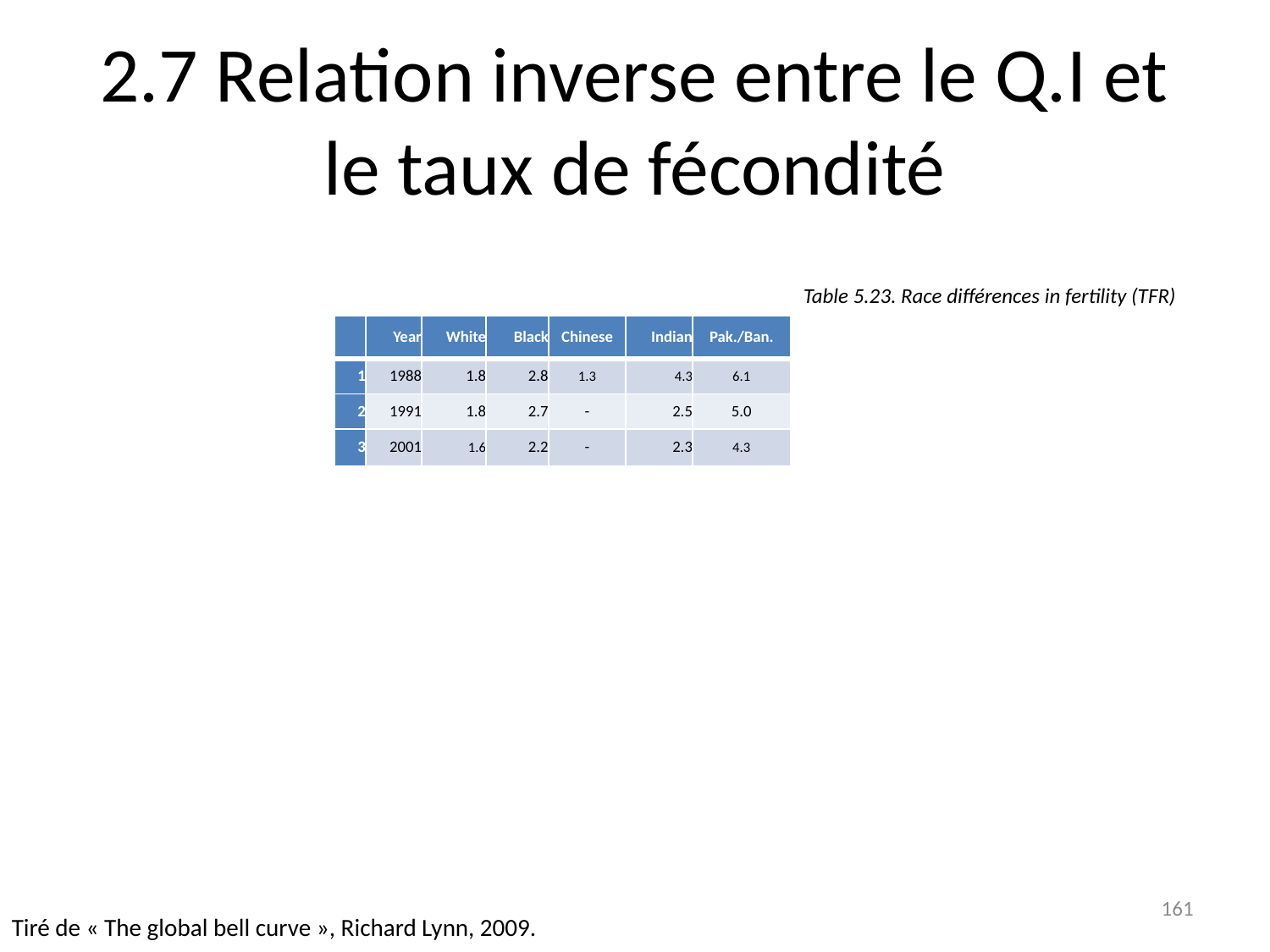

# 2.7 Relation inverse entre le Q.I et le taux de fécondité
Table 5.23. Race différences in fertility (TFR)

|  | Year | White | Black | Chinese | Indian | Pak./Ban. |
| --- | --- | --- | --- | --- | --- | --- |
| 1 | 1988 | 1.8 | 2.8 | 1.3 | 4.3 | 6.1 |
| 2 | 1991 | 1.8 | 2.7 | - | 2.5 | 5.0 |
| 3 | 2001 | 1.6 | 2.2 | - | 2.3 | 4.3 |
161
Tiré de « The global bell curve », Richard Lynn, 2009.